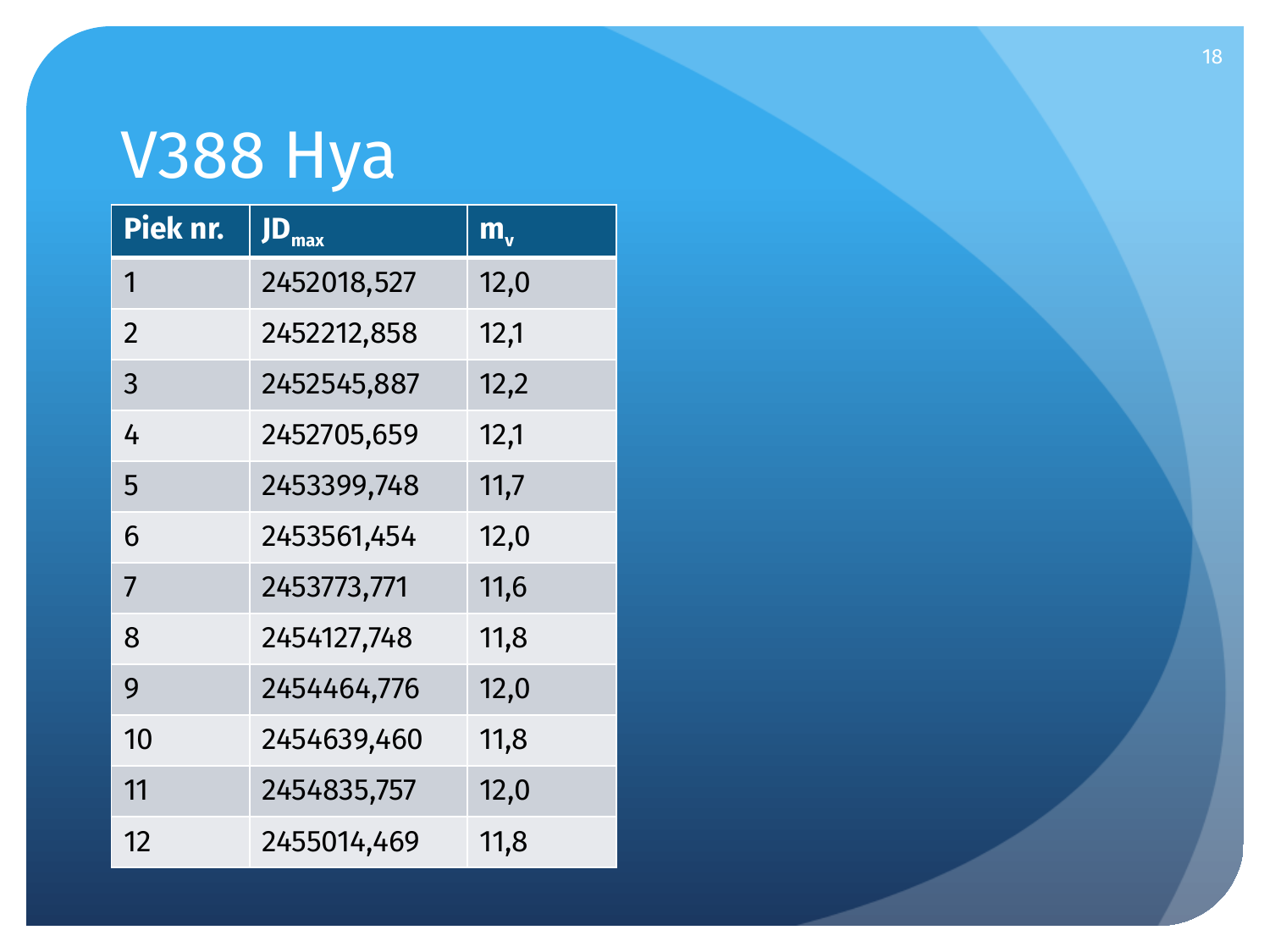

18
# V388 Hya
| Piek nr. | JDmax | mv |
| --- | --- | --- |
| 1 | 2452018,527 | 12,0 |
| 2 | 2452212,858 | 12,1 |
| 3 | 2452545,887 | 12,2 |
| 4 | 2452705,659 | 12,1 |
| 5 | 2453399,748 | 11,7 |
| 6 | 2453561,454 | 12,0 |
| 7 | 2453773,771 | 11,6 |
| 8 | 2454127,748 | 11,8 |
| 9 | 2454464,776 | 12,0 |
| 10 | 2454639,460 | 11,8 |
| 11 | 2454835,757 | 12,0 |
| 12 | 2455014,469 | 11,8 |